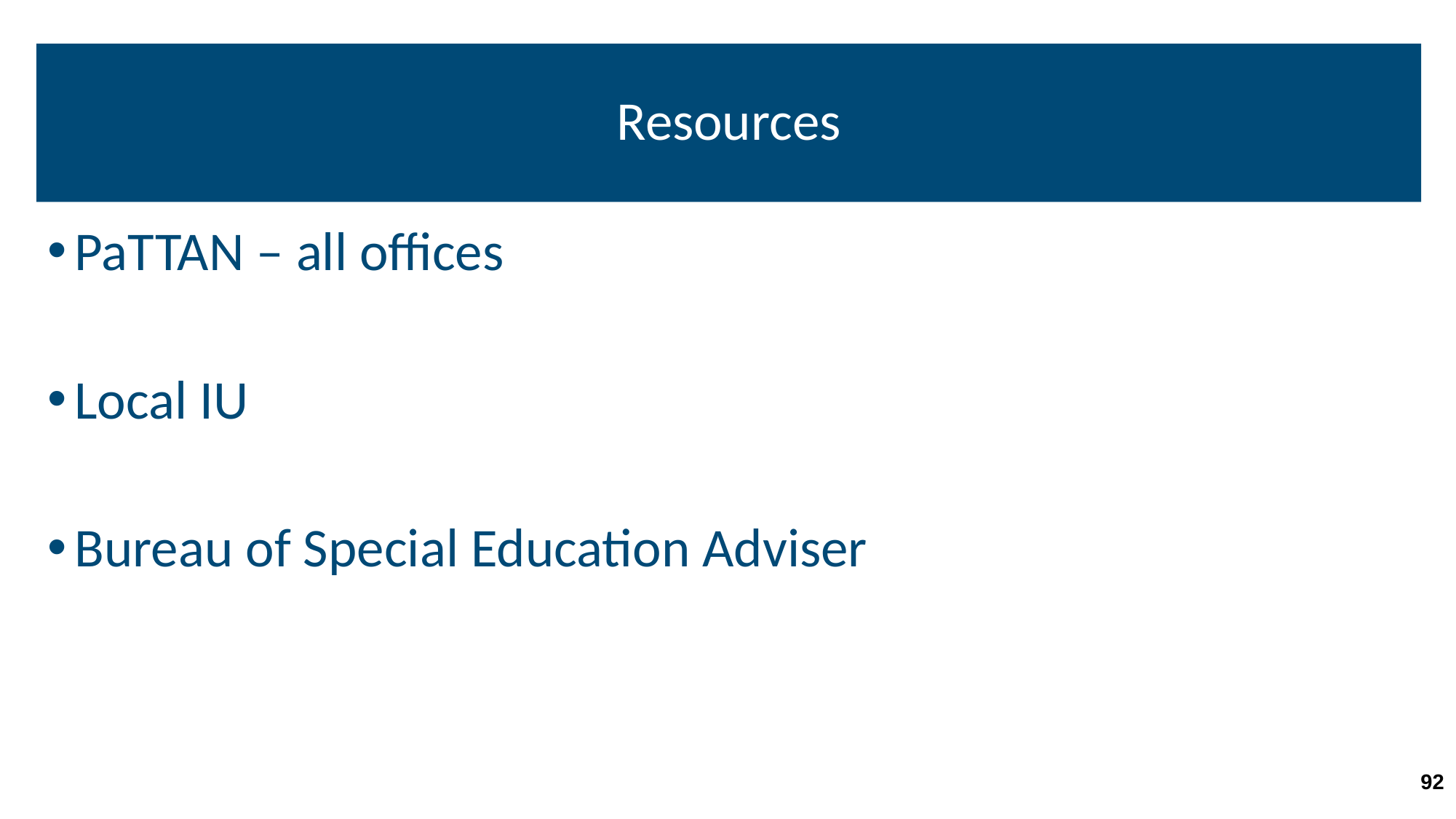

# Resources
PaTTAN – all offices

Local IU

Bureau of Special Education Adviser

92